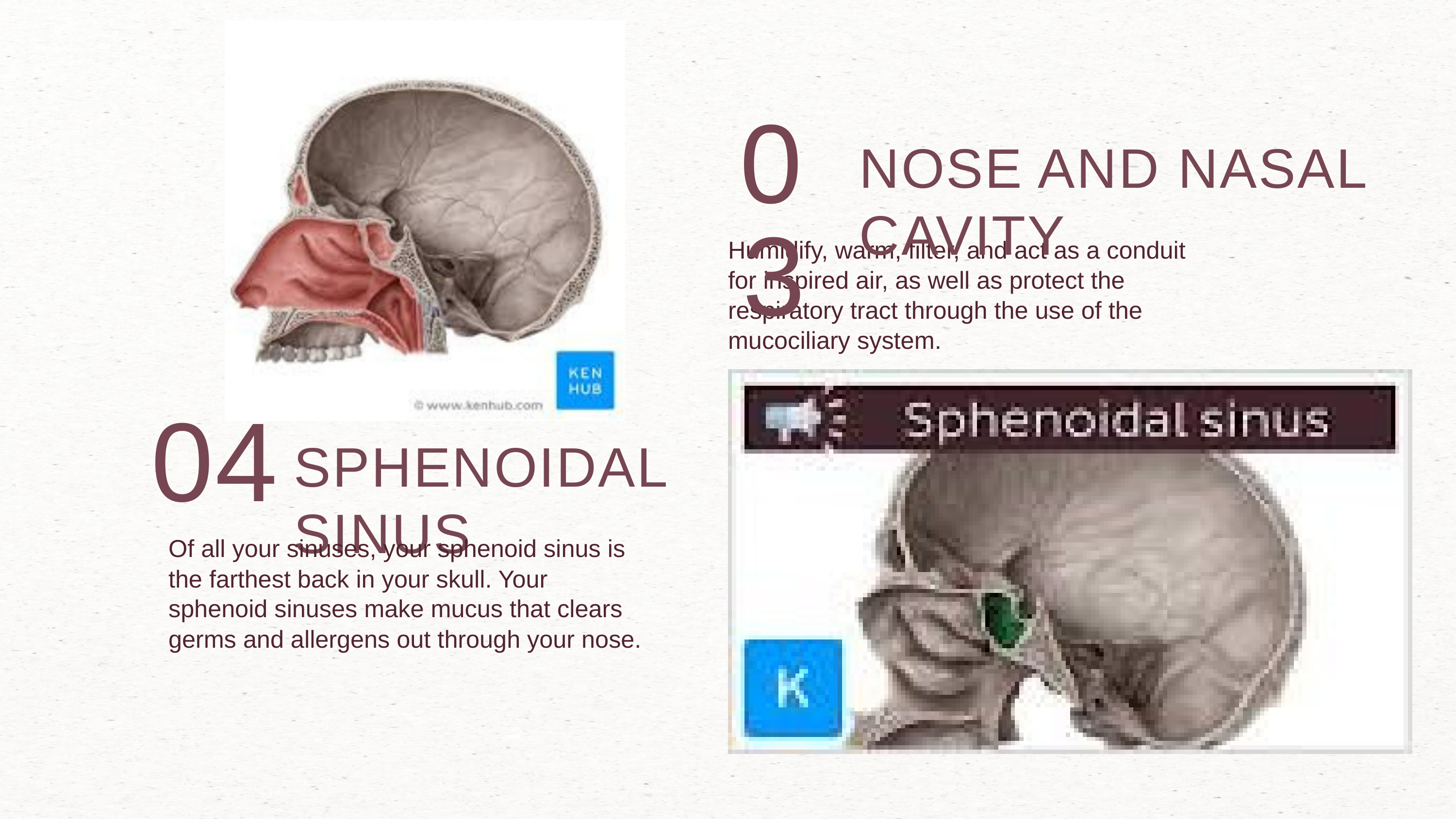

03
NOSE AND NASAL CAVITY
Humidify, warm, filter, and act as a conduit for inspired air, as well as protect the respiratory tract through the use of the mucociliary system.

04
SPHENOIDAL SINUS
Of all your sinuses, your sphenoid sinus is the farthest back in your skull. Your sphenoid sinuses make mucus that clears germs and allergens out through your nose.